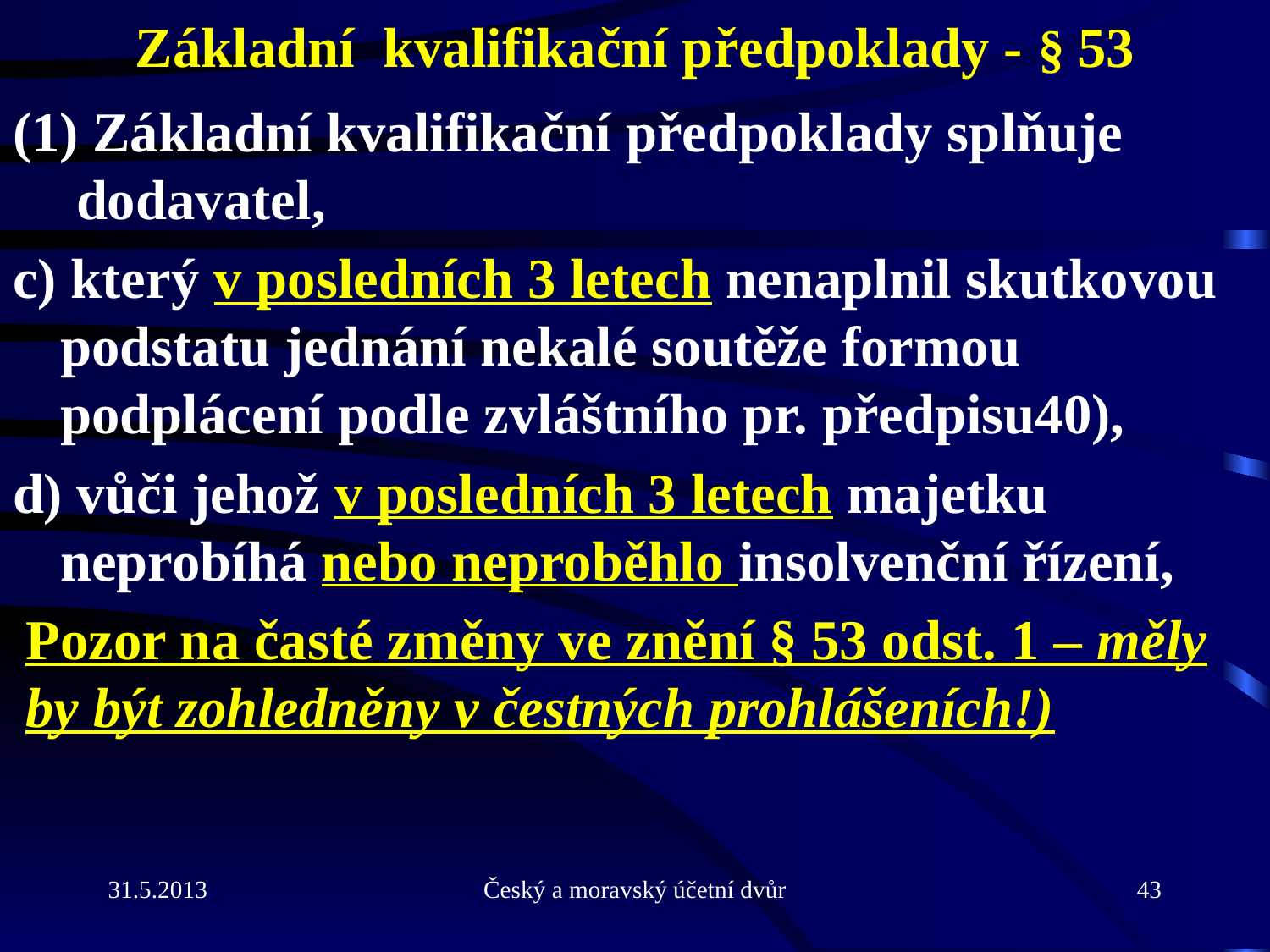

# Základní  kvalifikační předpoklady - § 53
(1) Základní kvalifikační předpoklady splňuje dodavatel,
c) který v posledních 3 letech nenaplnil skutkovou podstatu jednání nekalé soutěže formou podplácení podle zvláštního pr. předpisu40),
d) vůči jehož v posledních 3 letech majetku neprobíhá nebo neproběhlo insolvenční řízení,
Pozor na časté změny ve znění § 53 odst. 1 – měly by být zohledněny v čestných prohlášeních!)

31.5.2013
Český a moravský účetní dvůr
43